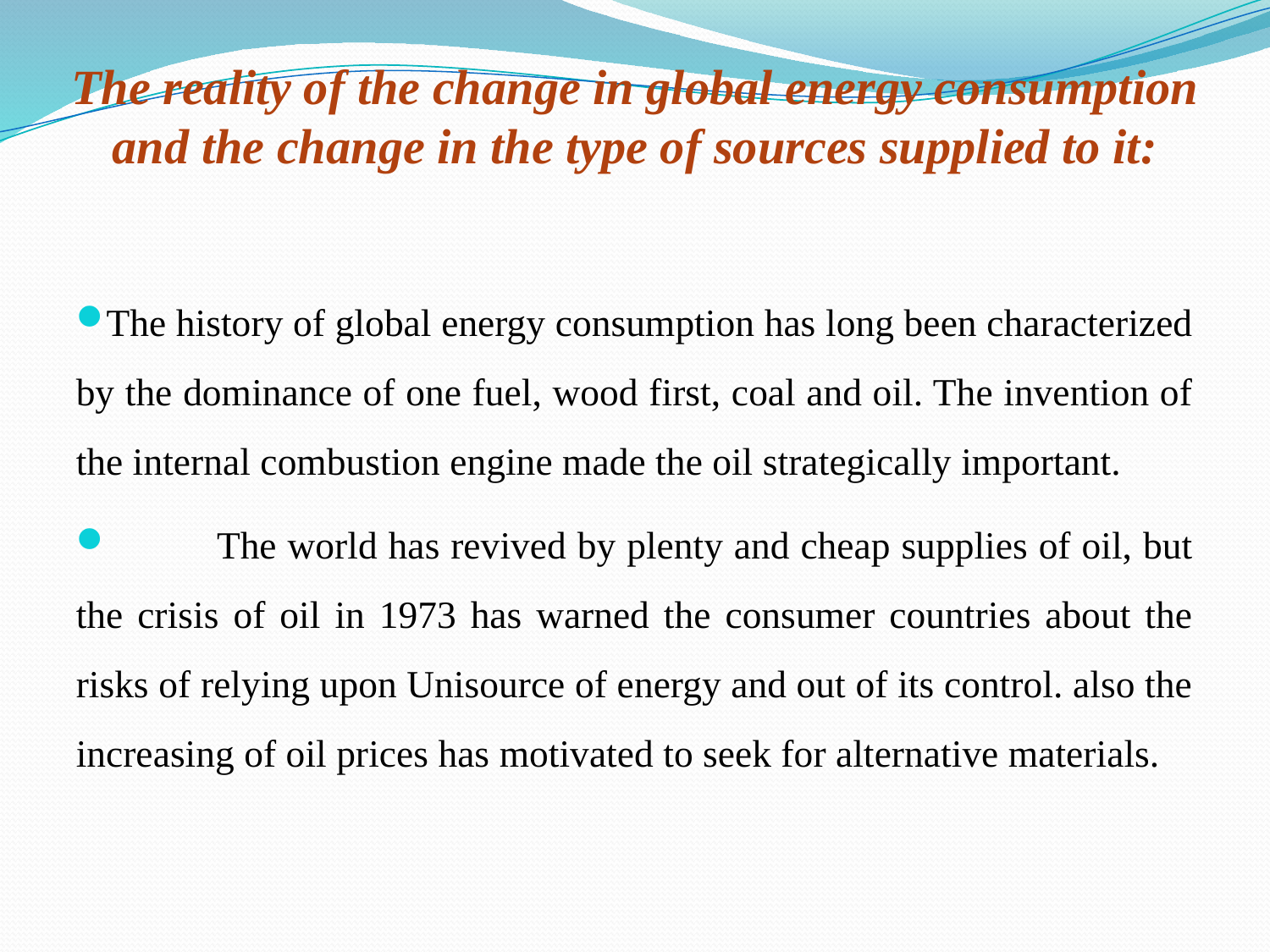

# The reality of the change in global energy consumption and the change in the type of sources supplied to it:
The history of global energy consumption has long been characterized by the dominance of one fuel, wood first, coal and oil. The invention of the internal combustion engine made the oil strategically important.
          The world has revived by plenty and cheap supplies of oil, but the crisis of oil in 1973 has warned the consumer countries about the risks of relying upon Unisource of energy and out of its control. also the increasing of oil prices has motivated to seek for alternative materials.